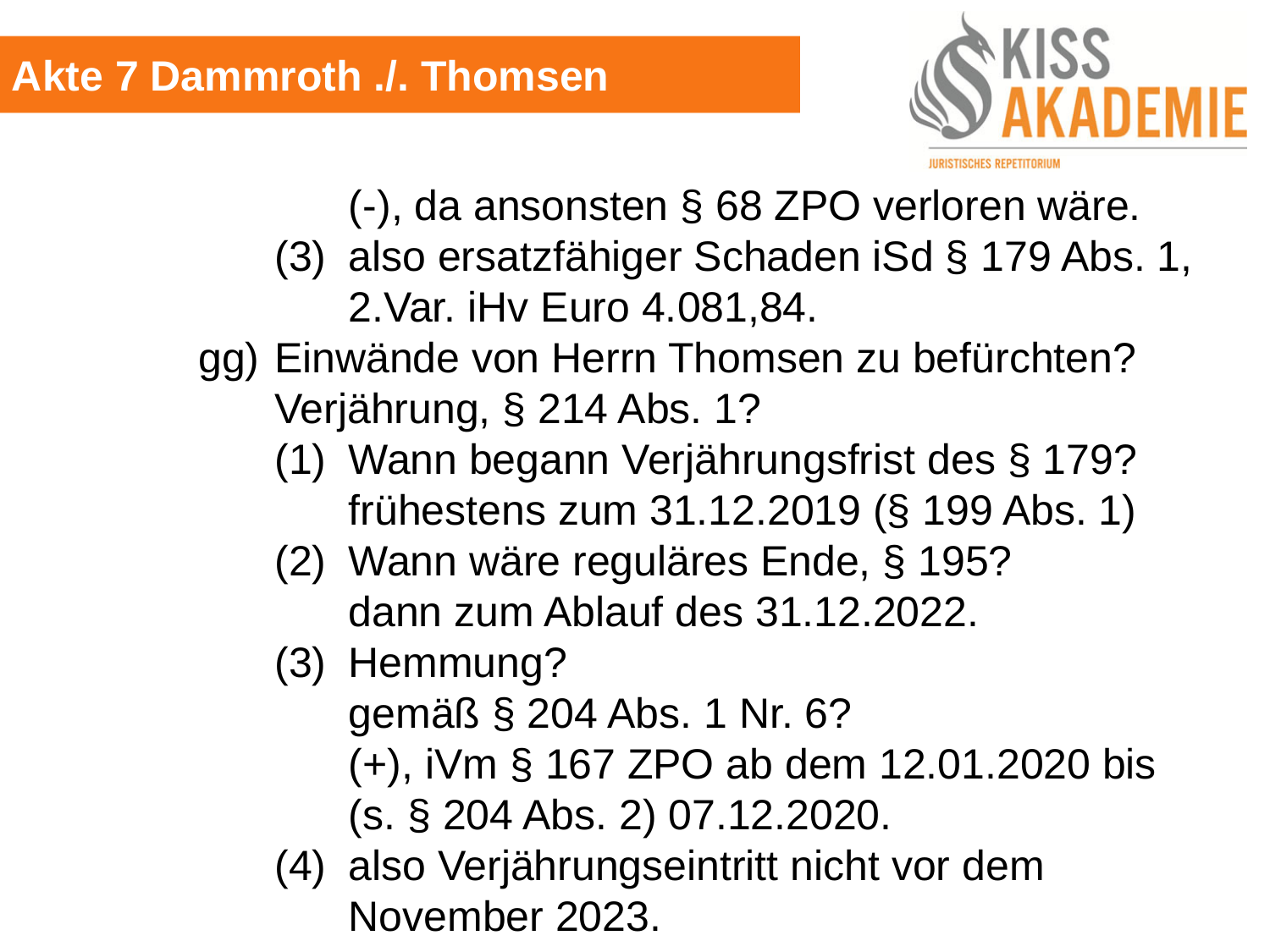

Akte 7 Dammroth ./. Thomsen

					(-), da ansonsten § 68 ZPO verloren wäre.
				(3)	also ersatzfähiger Schaden iSd § 179 Abs. 1,					2.Var. iHv Euro 4.081,84.
			gg)	Einwände von Herrn Thomsen zu befürchten?
				Verjährung, § 214 Abs. 1?
				(1)	Wann begann Verjährungsfrist des § 179?
					frühestens zum 31.12.2019 (§ 199 Abs. 1)
				(2)	Wann wäre reguläres Ende, § 195?
					dann zum Ablauf des 31.12.2022.
				(3)	Hemmung?
					gemäß § 204 Abs. 1 Nr. 6?
					(+), iVm § 167 ZPO ab dem 12.01.2020 bis						(s. § 204 Abs. 2) 07.12.2020.
				(4)	also Verjährungseintritt nicht vor dem 						November 2023.